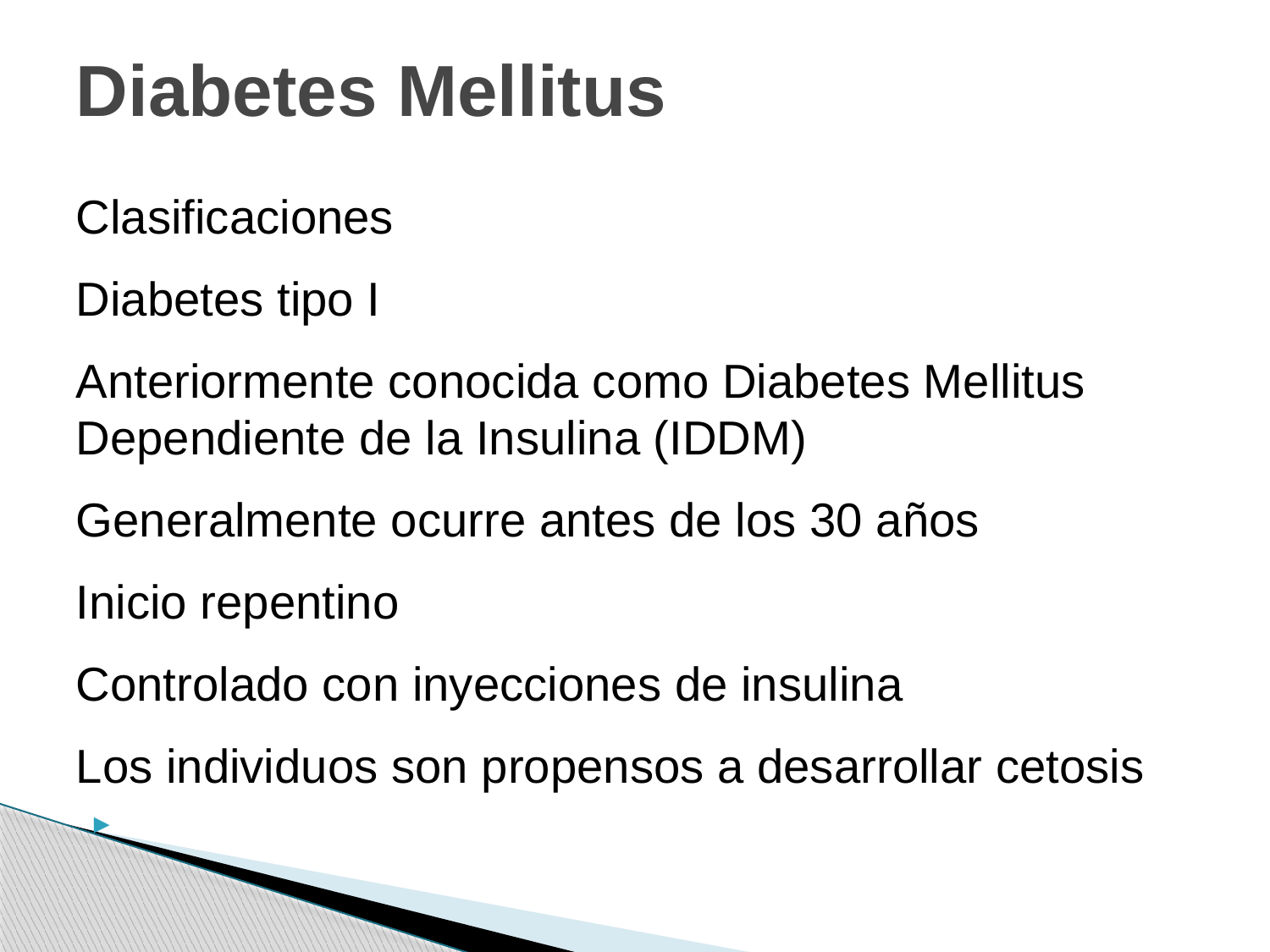

# Diabetes Mellitus

Clasificaciones
Diabetes tipo I
Anteriormente conocida como Diabetes Mellitus Dependiente de la Insulina (IDDM)
Generalmente ocurre antes de los 30 años
Inicio repentino
Controlado con inyecciones de insulina
Los individuos son propensos a desarrollar cetosis